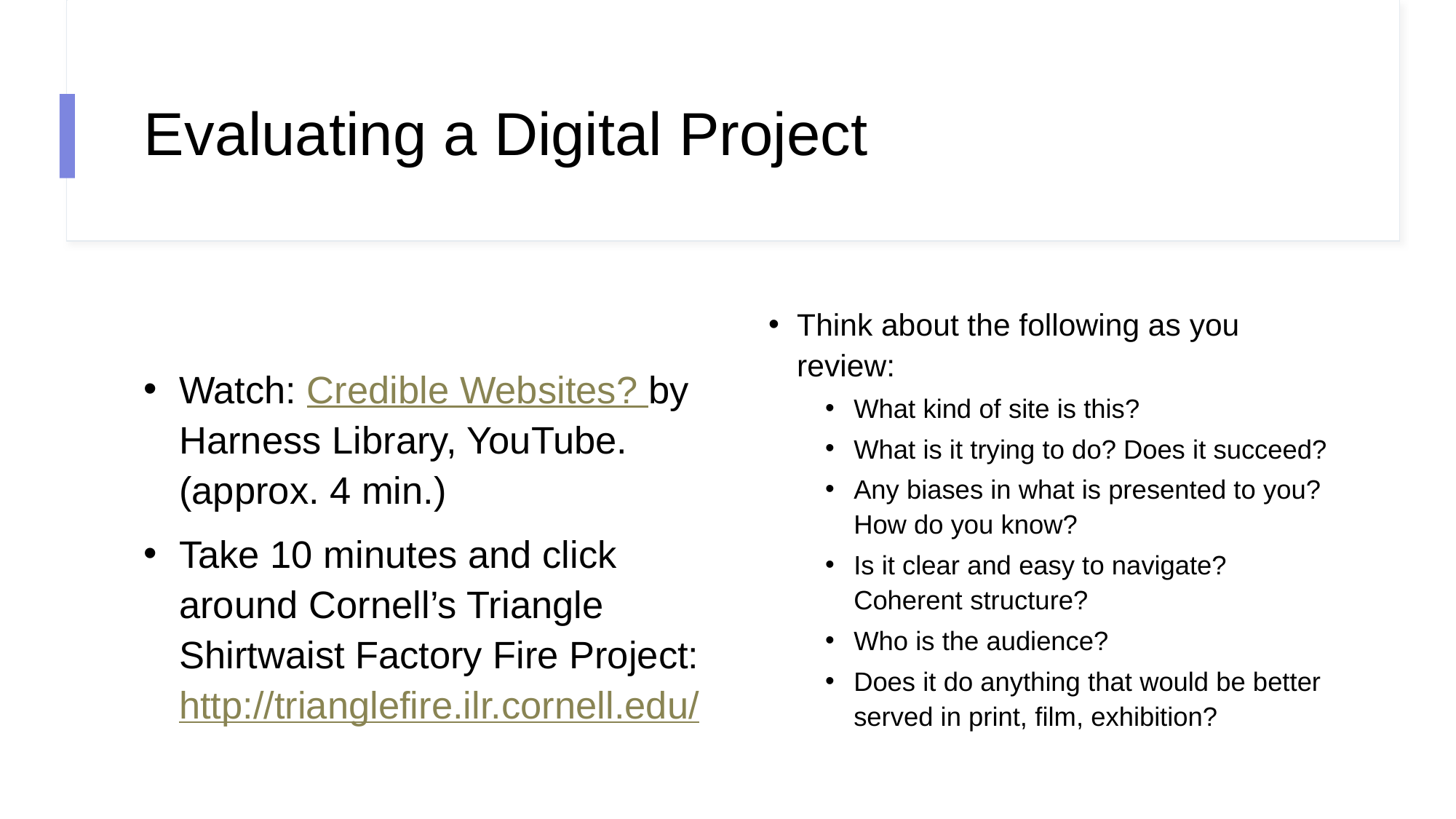

# Evaluating a Digital Project

Watch: Credible Websites? by Harness Library, YouTube. (approx. 4 min.)
Take 10 minutes and click around Cornell’s Triangle Shirtwaist Factory Fire Project: http://trianglefire.ilr.cornell.edu/
Think about the following as you review:
What kind of site is this?
What is it trying to do? Does it succeed?
Any biases in what is presented to you? How do you know?
Is it clear and easy to navigate? Coherent structure?
Who is the audience?
Does it do anything that would be better served in print, film, exhibition?